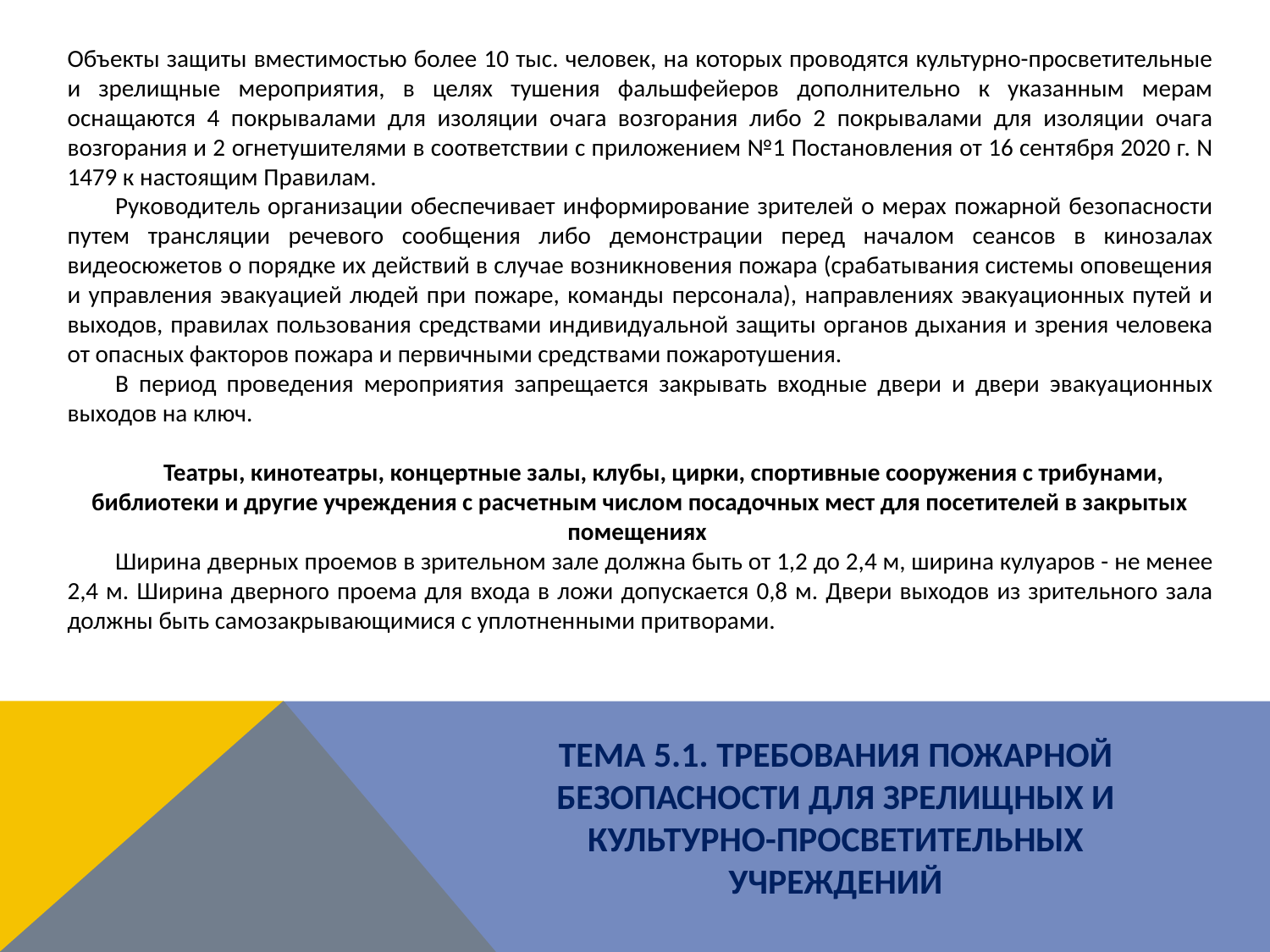

Объекты защиты вместимостью более 10 тыс. человек, на которых проводятся культурно-просветительные и зрелищные мероприятия, в целях тушения фальшфейеров дополнительно к указанным мерам оснащаются 4 покрывалами для изоляции очага возгорания либо 2 покрывалами для изоляции очага возгорания и 2 огнетушителями в соответствии с приложением №1 Постановления от 16 сентября 2020 г. N 1479 к настоящим Правилам.
Руководитель организации обеспечивает информирование зрителей о мерах пожарной безопасности путем трансляции речевого сообщения либо демонстрации перед началом сеансов в кинозалах видеосюжетов о порядке их действий в случае возникновения пожара (срабатывания системы оповещения и управления эвакуацией людей при пожаре, команды персонала), направлениях эвакуационных путей и выходов, правилах пользования средствами индивидуальной защиты органов дыхания и зрения человека от опасных факторов пожара и первичными средствами пожаротушения.
В период проведения мероприятия запрещается закрывать входные двери и двери эвакуационных выходов на ключ.

Театры, кинотеатры, концертные залы, клубы, цирки, спортивные сооружения с трибунами, библиотеки и другие учреждения с расчетным числом посадочных мест для посетителей в закрытых помещениях
Ширина дверных проемов в зрительном зале должна быть от 1,2 до 2,4 м, ширина кулуаров - не менее 2,4 м. Ширина дверного проема для входа в ложи допускается 0,8 м. Двери выходов из зрительного зала должны быть самозакрывающимися с уплотненными притворами.
ТЕМА 5.1. ТРЕБОВАНИЯ ПОЖАРНОЙ БЕЗОПАСНОСТИ ДЛЯ ЗРЕЛИЩНЫХ И КУЛЬТУРНО-ПРОСВЕТИТЕЛЬНЫХ УЧРЕЖДЕНИЙ